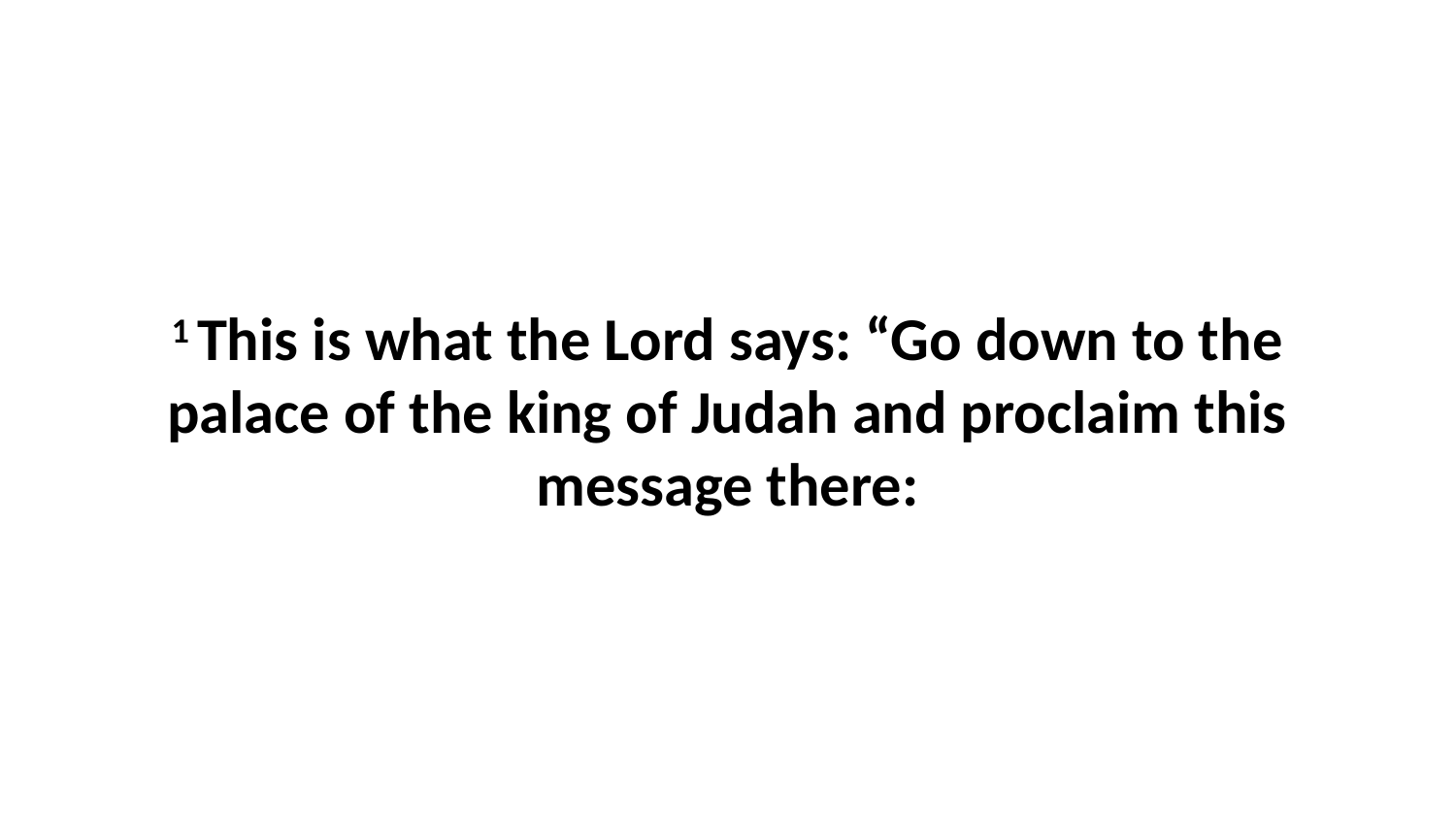

1 This is what the Lord says: “Go down to the palace of the king of Judah and proclaim this message there: